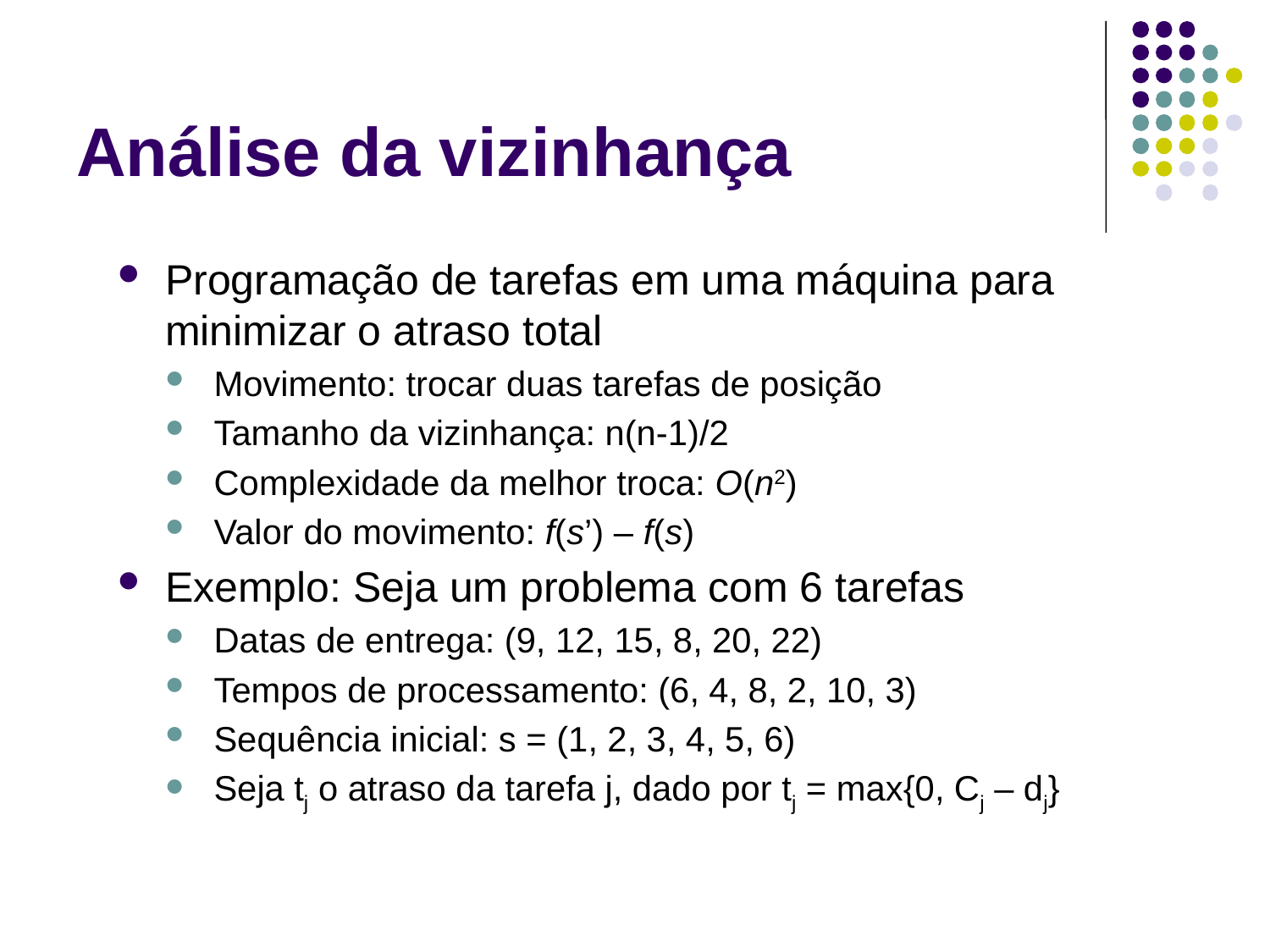

# Análise da vizinhança
Programação de tarefas em uma máquina para minimizar o atraso total
Movimento: trocar duas tarefas de posição
Tamanho da vizinhança: n(n-1)/2
Complexidade da melhor troca: O(n2)
Valor do movimento: f(s’) – f(s)
Exemplo: Seja um problema com 6 tarefas
Datas de entrega: (9, 12, 15, 8, 20, 22)
Tempos de processamento: (6, 4, 8, 2, 10, 3)
Sequência inicial: s = (1, 2, 3, 4, 5, 6)
Seja tj o atraso da tarefa j, dado por tj = max{0, Cj – dj}